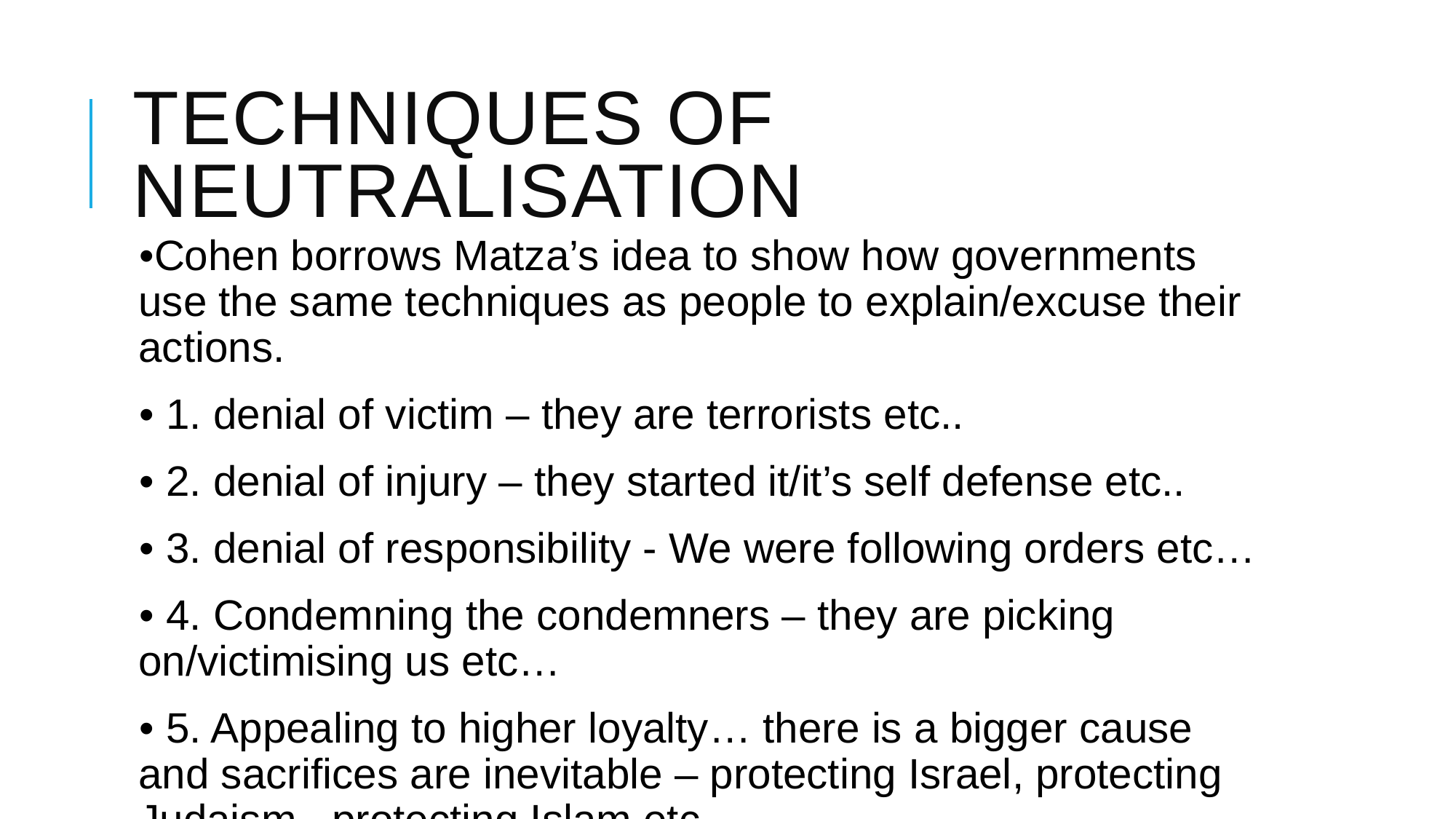

# Techniques of Neutralisation
•Cohen borrows Matza’s idea to show how governments use the same techniques as people to explain/excuse their actions.
• 1. denial of victim – they are terrorists etc..
• 2. denial of injury – they started it/it’s self defense etc..
• 3. denial of responsibility - We were following orders etc…
• 4. Condemning the condemners – they are picking on/victimising us etc…
• 5. Appealing to higher loyalty… there is a bigger cause and sacrifices are inevitable – protecting Israel, protecting Judaism , protecting Islam etc...